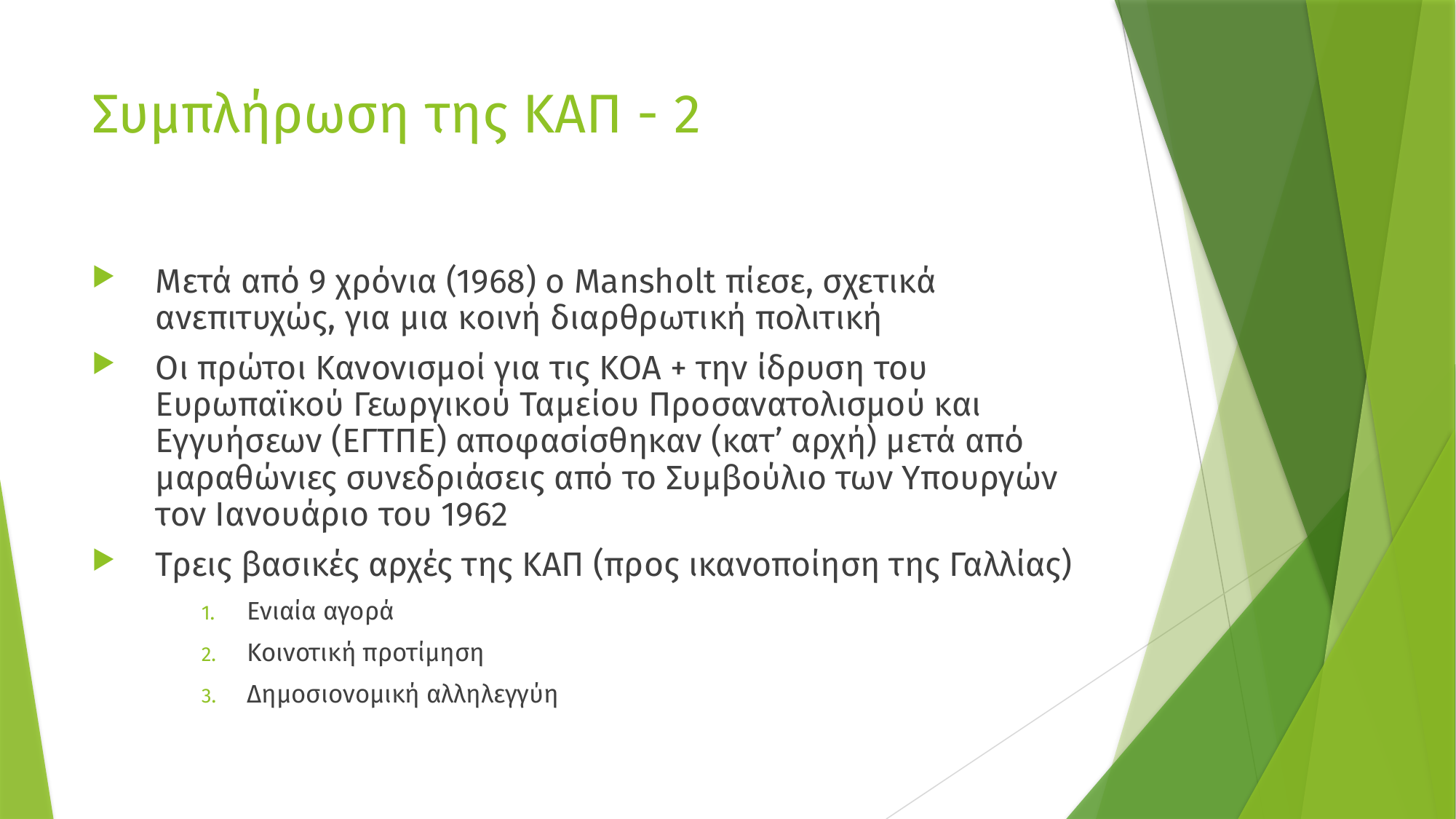

# Συμπλήρωση της ΚΑΠ - 2
Μετά από 9 χρόνια (1968) ο Mansholt πίεσε, σχετικά ανεπιτυχώς, για μια κοινή διαρθρωτική πολιτική
Οι πρώτοι Κανονισμοί για τις ΚΟΑ + την ίδρυση του Ευρωπαϊκού Γεωργικού Ταμείου Προσανατολισμού και Εγγυήσεων (ΕΓΤΠΕ) αποφασίσθηκαν (κατ’ αρχή) μετά από μαραθώνιες συνεδριάσεις από το Συμβούλιο των Υπουργών τον Ιανουάριο του 1962
Τρεις βασικές αρχές της ΚΑΠ (προς ικανοποίηση της Γαλλίας)
Ενιαία αγορά
Κοινοτική προτίμηση
Δημοσιονομική αλληλεγγύη